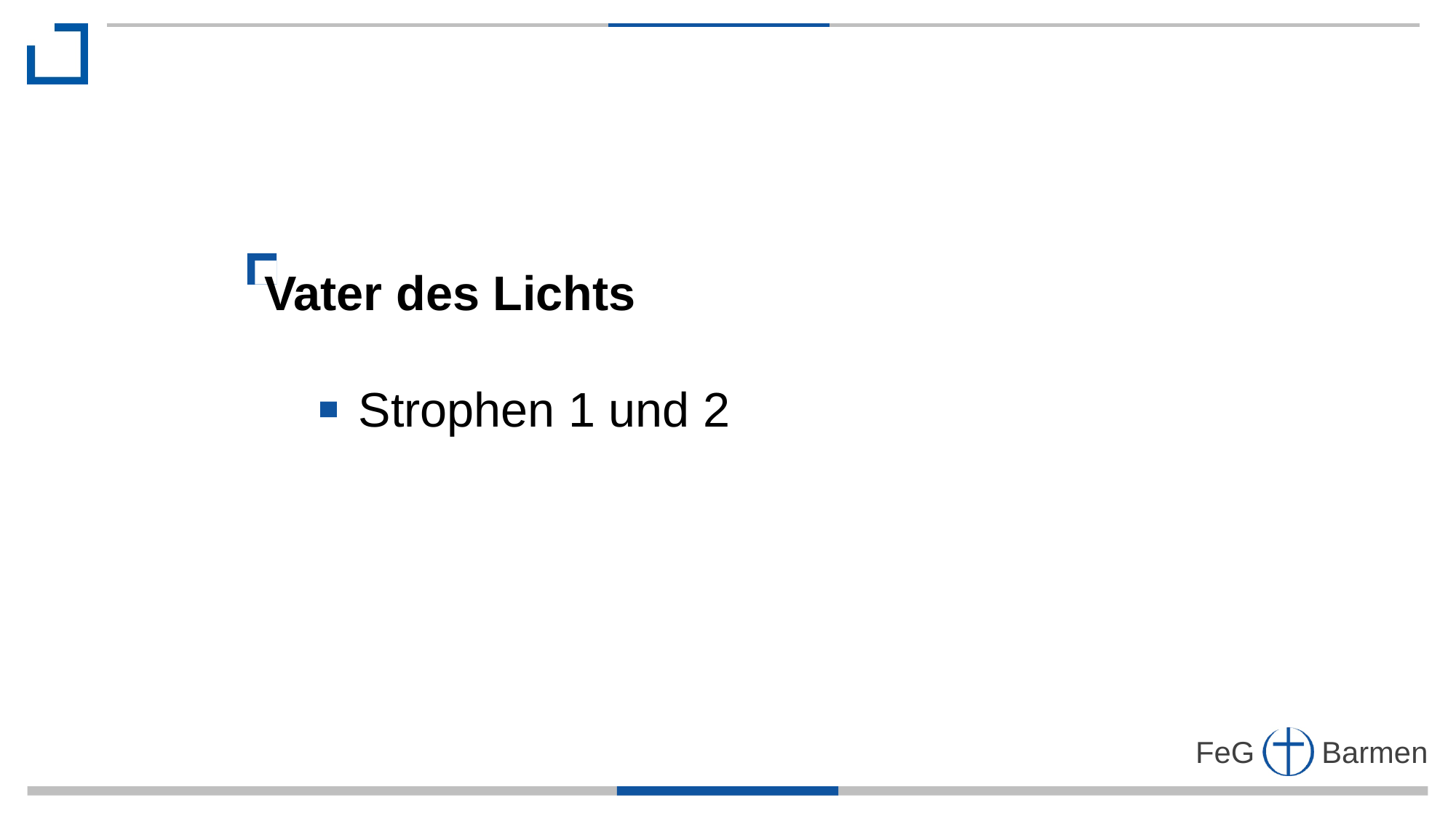

Vater des Lichts

       Strophen 1 und 2